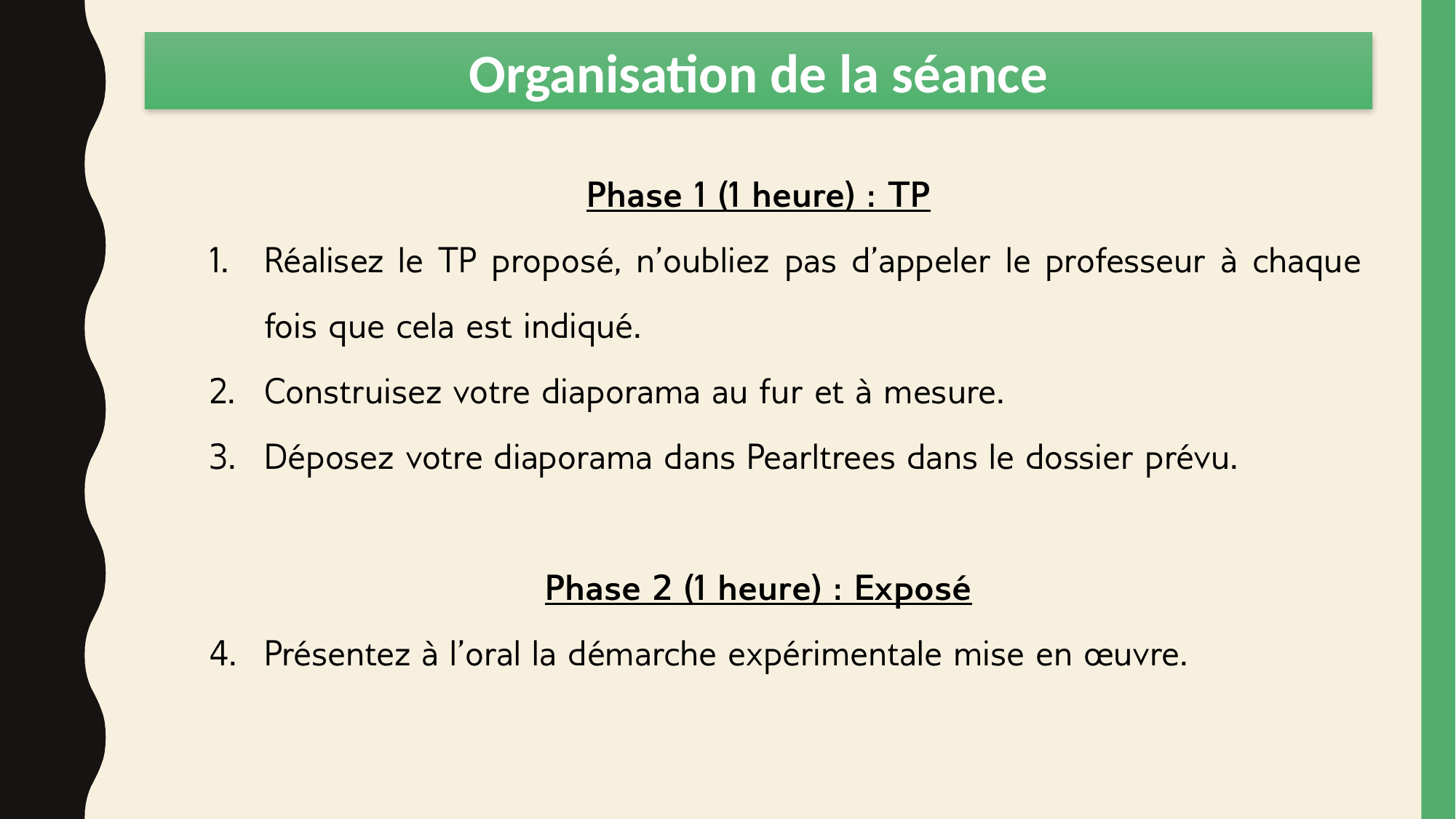

Organisation de la séance
Phase 1 (1 heure) : TP
Réalisez le TP proposé, n’oubliez pas d’appeler le professeur à chaque fois que cela est indiqué.
Construisez votre diaporama au fur et à mesure.
Déposez votre diaporama dans Pearltrees dans le dossier prévu.

Phase 2 (1 heure) : Exposé
Présentez à l’oral la démarche expérimentale mise en œuvre.